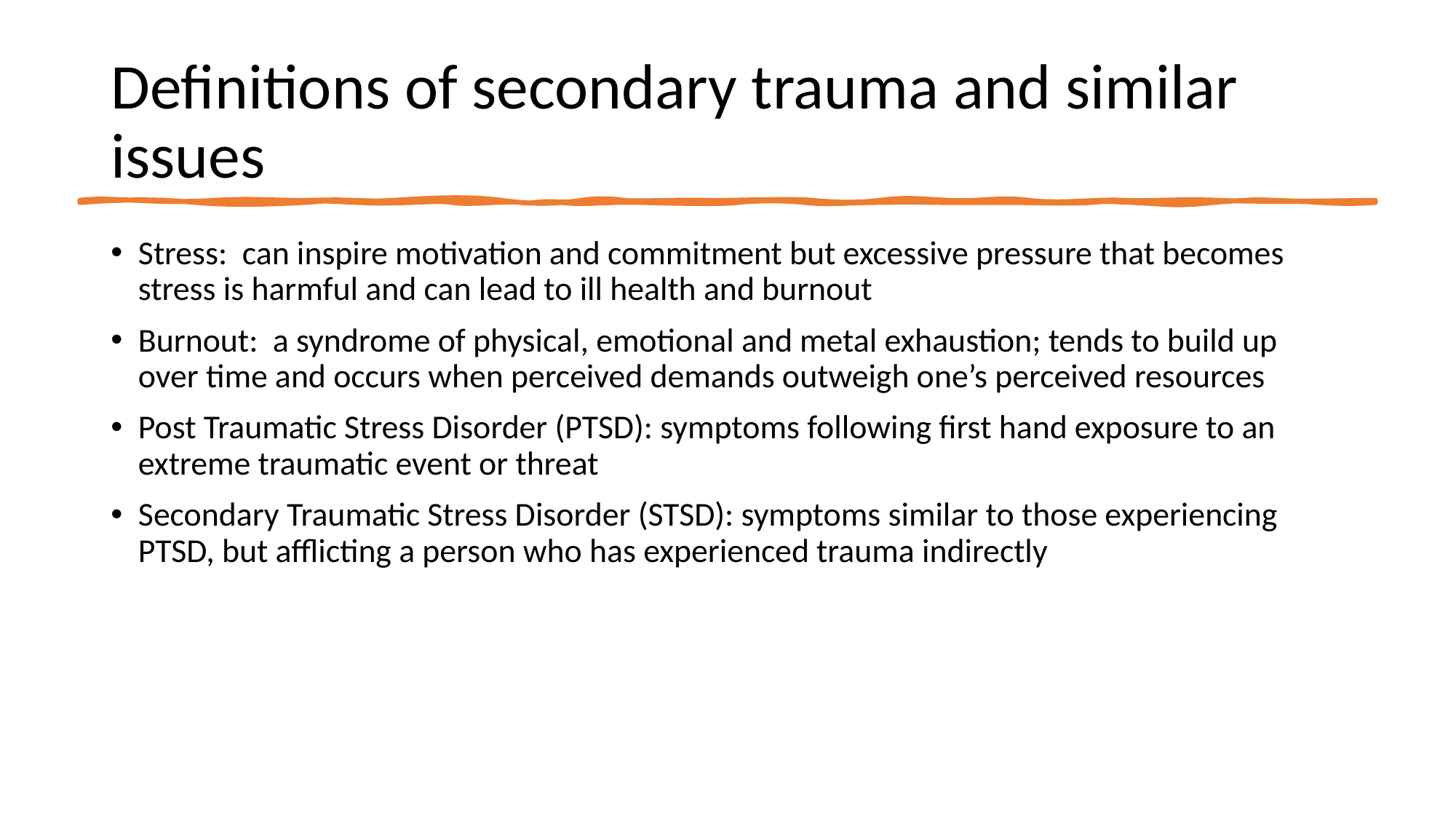

# Definitions of secondary trauma and similar issues

Stress:  can inspire motivation and commitment but excessive pressure that becomes stress is harmful and can lead to ill health and burnout
Burnout:  a syndrome of physical, emotional and metal exhaustion; tends to build up over time and occurs when perceived demands outweigh one’s perceived resources
Post Traumatic Stress Disorder (PTSD): symptoms following first hand exposure to an extreme traumatic event or threat
Secondary Traumatic Stress Disorder (STSD): symptoms similar to those experiencing PTSD, but afflicting a person who has experienced trauma indirectly